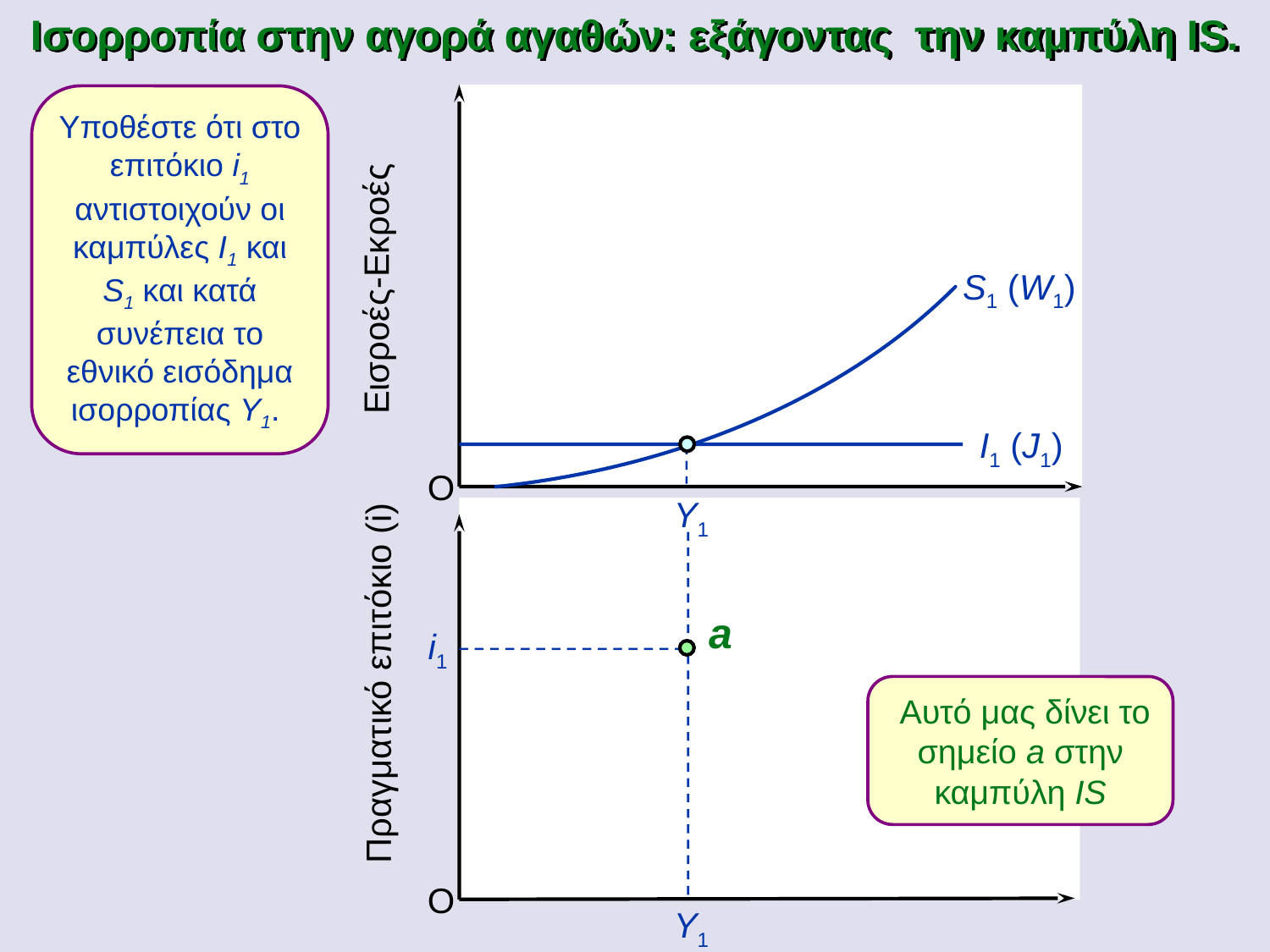

Ισορροπία στην αγορά αγαθών: εξάγοντας  την καμπύλη IS.

Υποθέστε ότι στο επιτόκιο i1 αντιστοιχούν οι καμπύλες I1 και S1 και κατά συνέπεια το εθνικό εισόδημα ισορροπίας Y1.
S1 (W1)
Εισροές-Εκροές
I1 (J1)

O
Y1

a
i1

Πραγματικό επιτόκιο (i)
 Αυτό μας δίνει το σημείο a στην καμπύλη IS
O
Y1